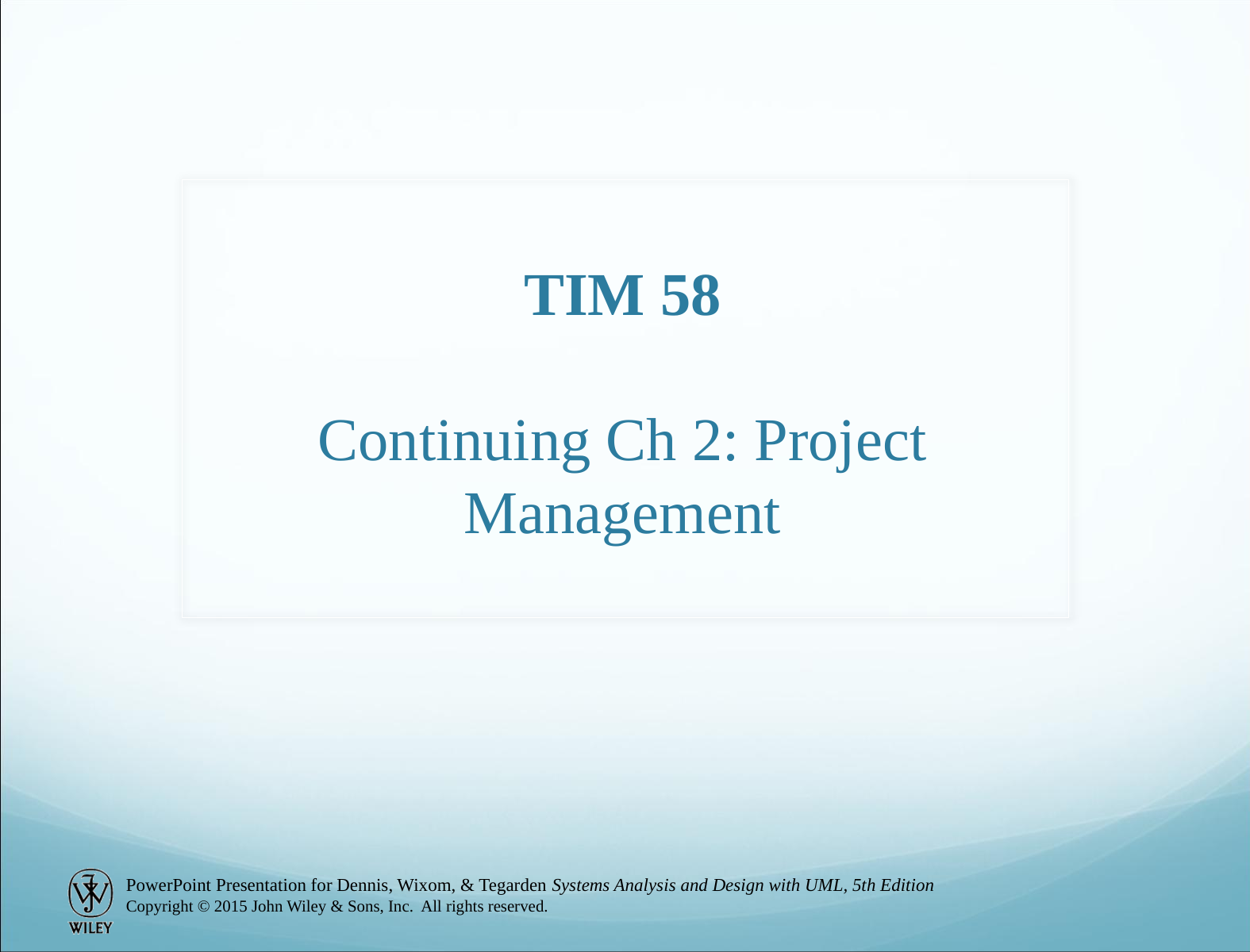

# TIM 58 Continuing Ch 2: Project Management